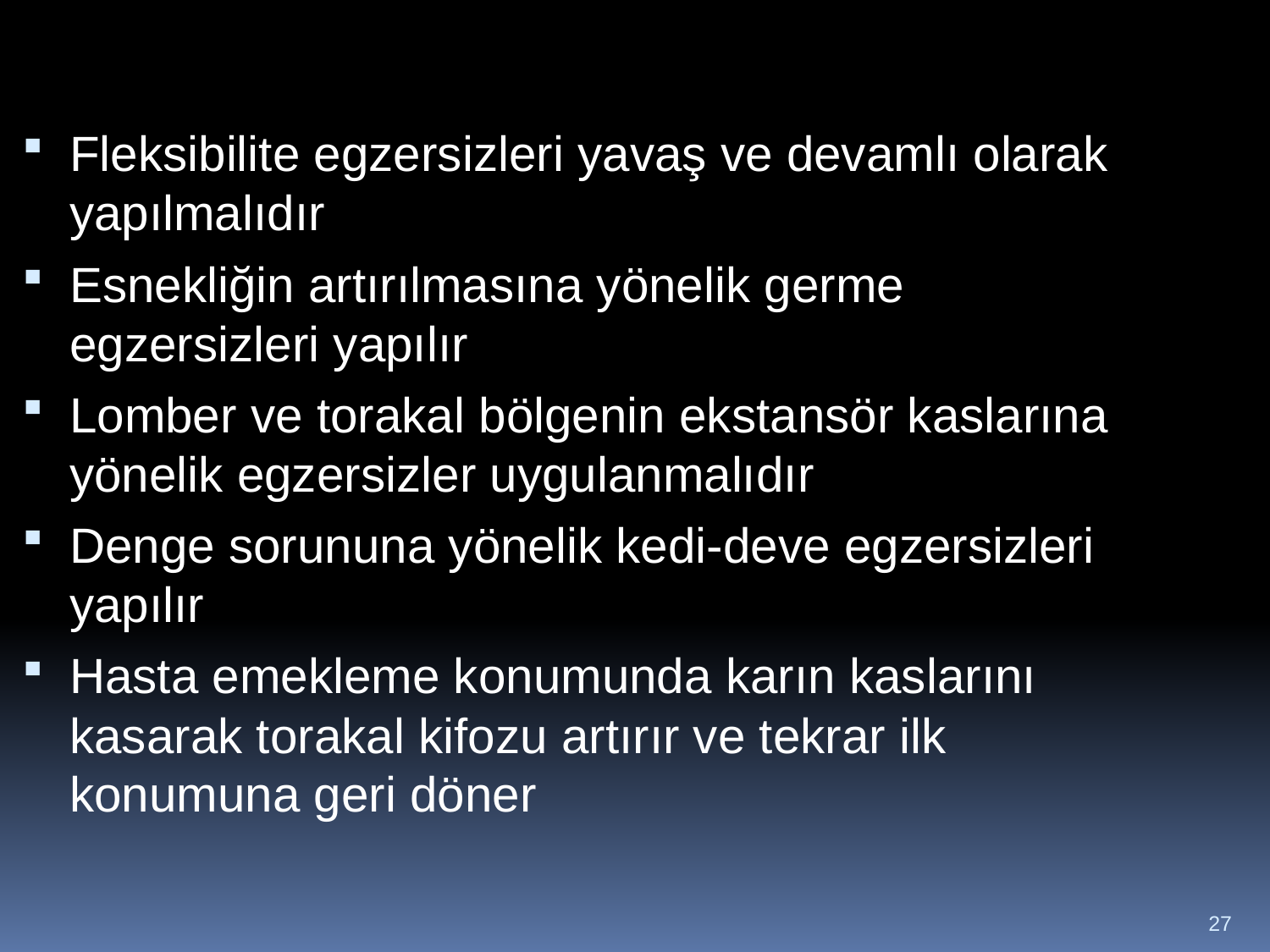

Fleksibilite egzersizleri yavaş ve devamlı olarak yapılmalıdır
Esnekliğin artırılmasına yönelik germe egzersizleri yapılır
Lomber ve torakal bölgenin ekstansör kaslarına yönelik egzersizler uygulanmalıdır
Denge sorununa yönelik kedi-deve egzersizleri yapılır
Hasta emekleme konumunda karın kaslarını kasarak torakal kifozu artırır ve tekrar ilk konumuna geri döner
27